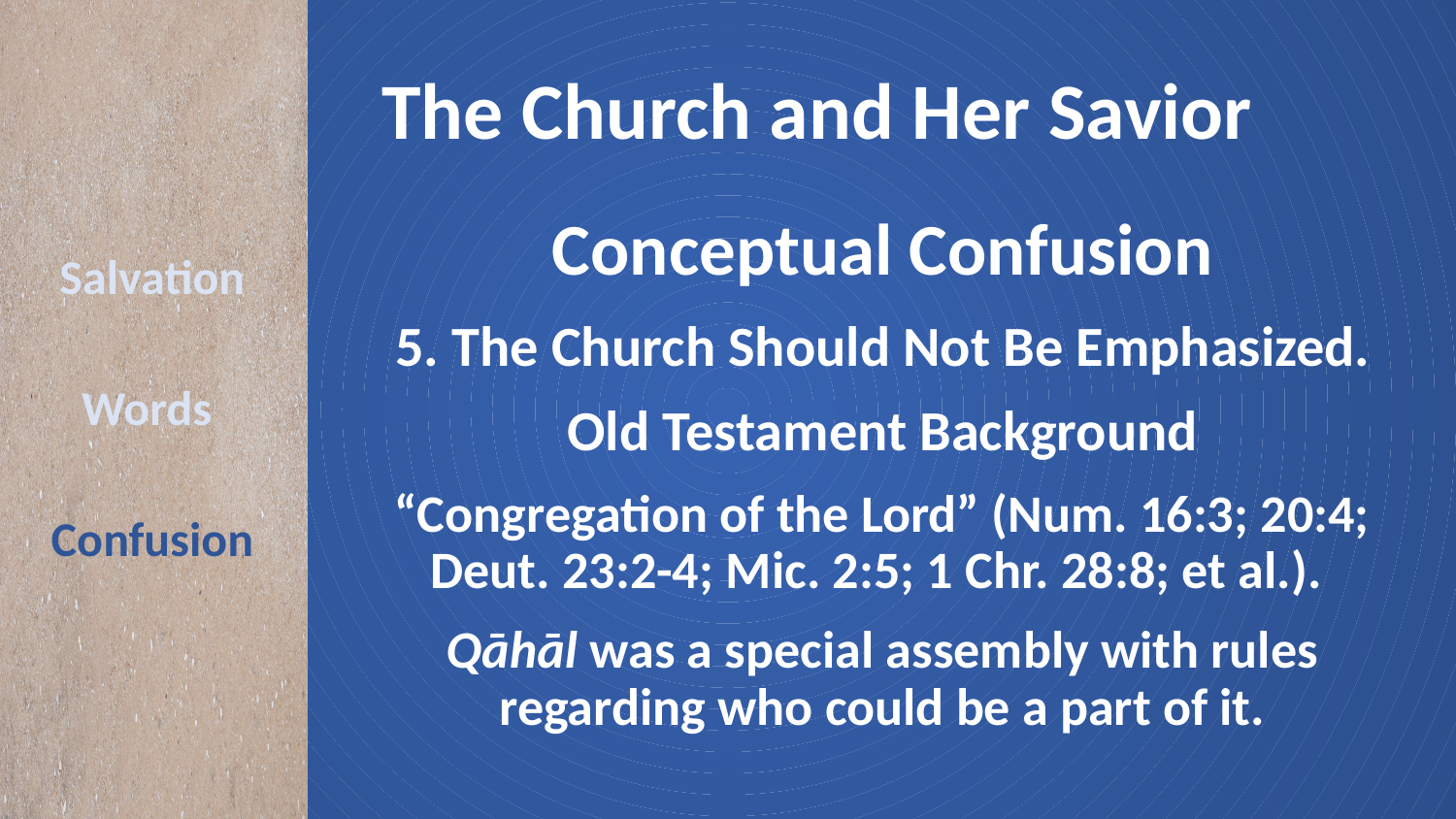

# The Church and Her Savior
Conceptual Confusion
5. The Church Should Not Be Emphasized.
Old Testament Background
“Congregation of the Lord” (Num. 16:3; 20:4; Deut. 23:2-4; Mic. 2:5; 1 Chr. 28:8; et al.).
Qāhāl was a special assembly with rules regarding who could be a part of it.
Salvation
Words
Confusion